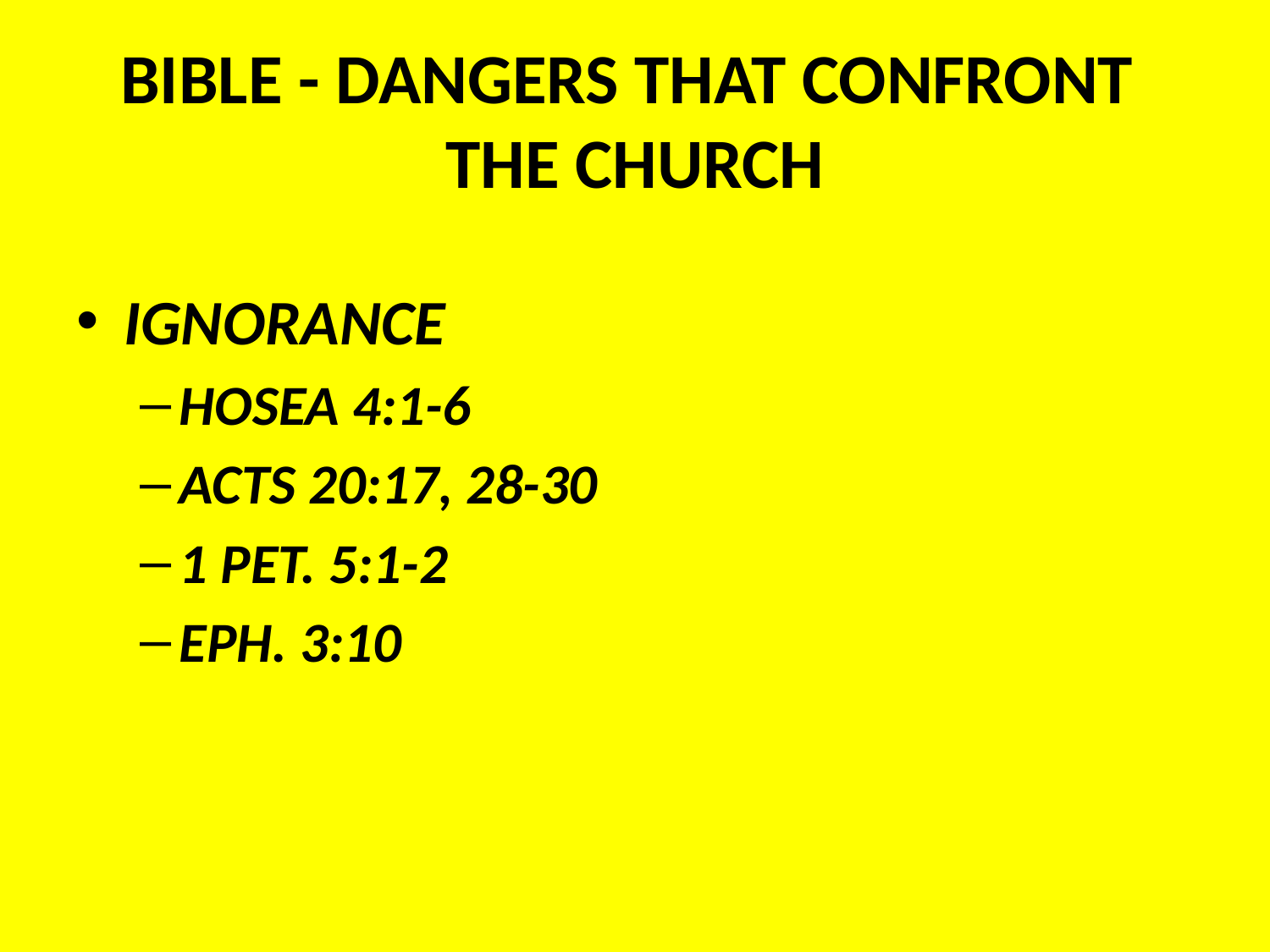

# BIBLE - DANGERS THAT CONFRONT THE CHURCH
IGNORANCE
HOSEA 4:1-6
ACTS 20:17, 28-30
1 PET. 5:1-2
EPH. 3:10